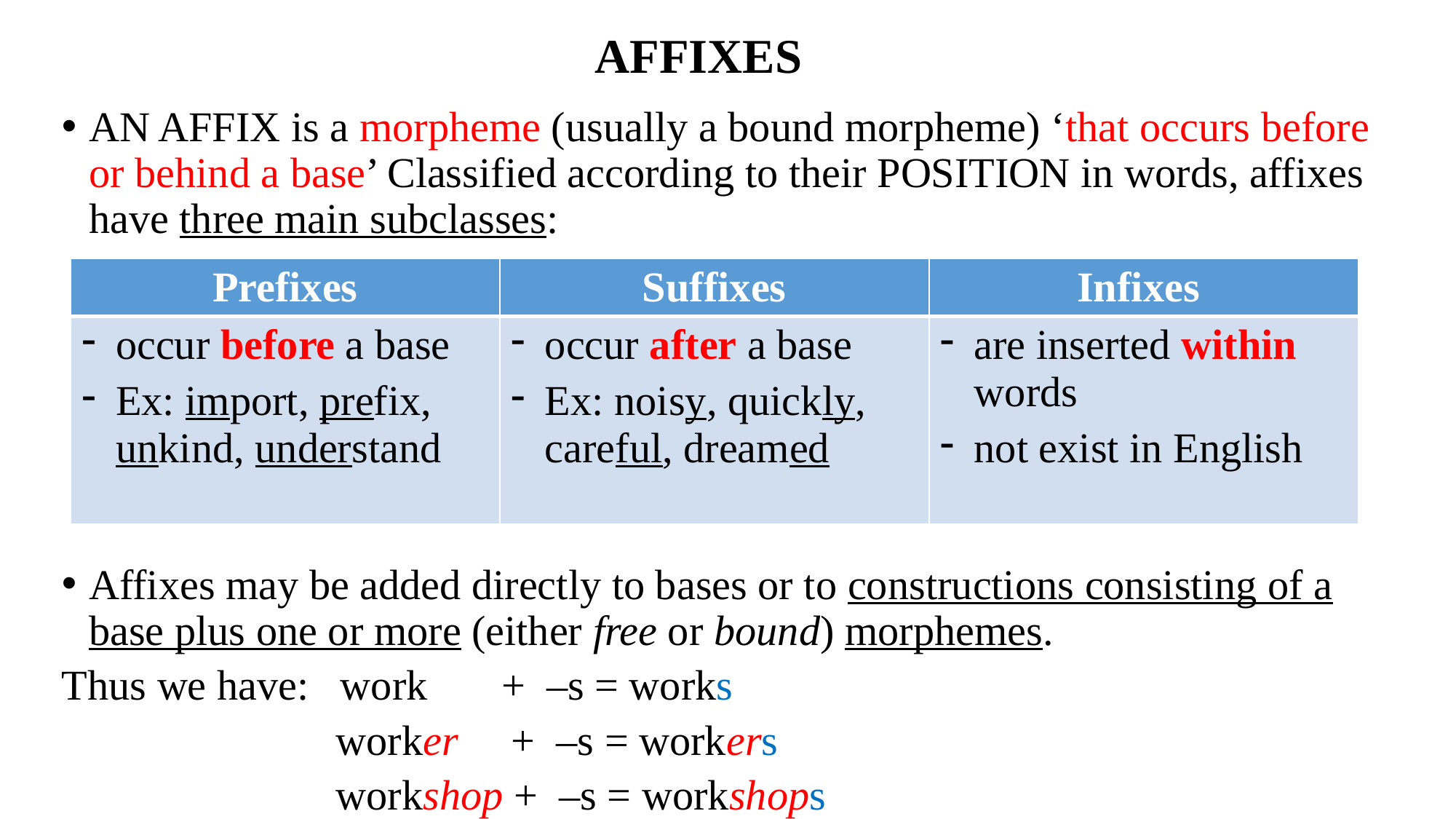

# AFFIXES
AN AFFIX is a morpheme (usually a bound morpheme) ‘that occurs before or behind a base’ Classified according to their POSITION in words, affixes have three main subclasses:

Affixes may be added directly to bases or to constructions consisting of a base plus one or more (either free or bound) morphemes.
Thus we have:   work       +  –s = works
                          worker     +  –s = workers
                          workshop +  –s = workshops

| Prefixes | Suffixes | Infixes |
| --- | --- | --- |
| occur before a base Ex: import, prefix, unkind, understand | occur after a base Ex: noisy, quickly, careful, dreamed | are inserted within words not exist in English |